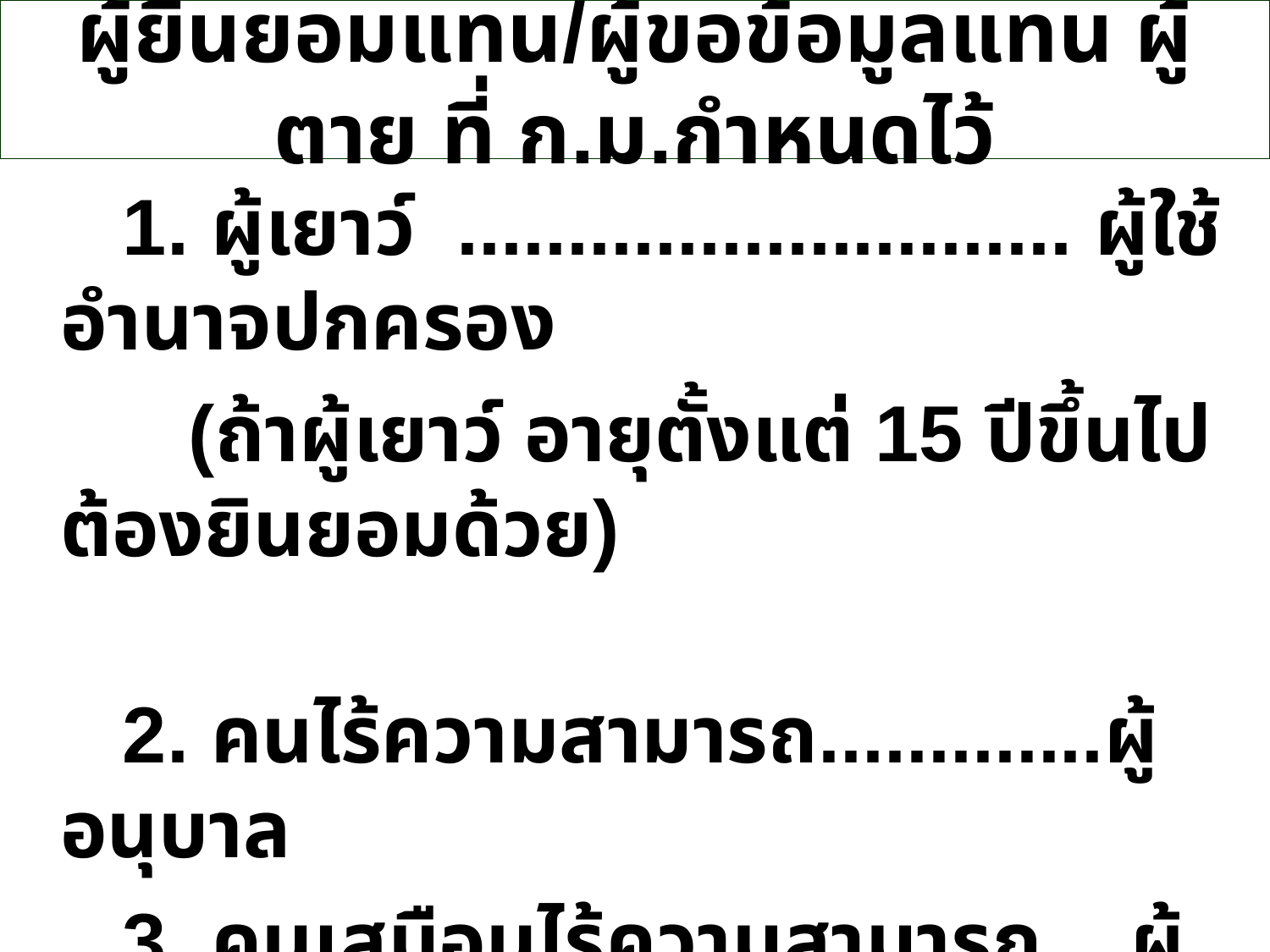

# ผู้ยินยอมแทน/ผู้ขอข้อมูลแทน ผู้ตาย ที่ ก.ม.กำหนดไว้
     1. ผู้เยาว์  ............................ ผู้ใช้อำนาจปกครอง
        (ถ้าผู้เยาว์ อายุตั้งแต่ 15 ปีขึ้นไป ต้องยินยอมด้วย)
     2. คนไร้ความสามารถ.............ผู้อนุบาล
     3. คนเสมือนไร้ความสามารถ....ผู้พิทักษ์
	  4. ผู้ตาย ............................... ผู้ยินยอมแทน 7 ลำดับ